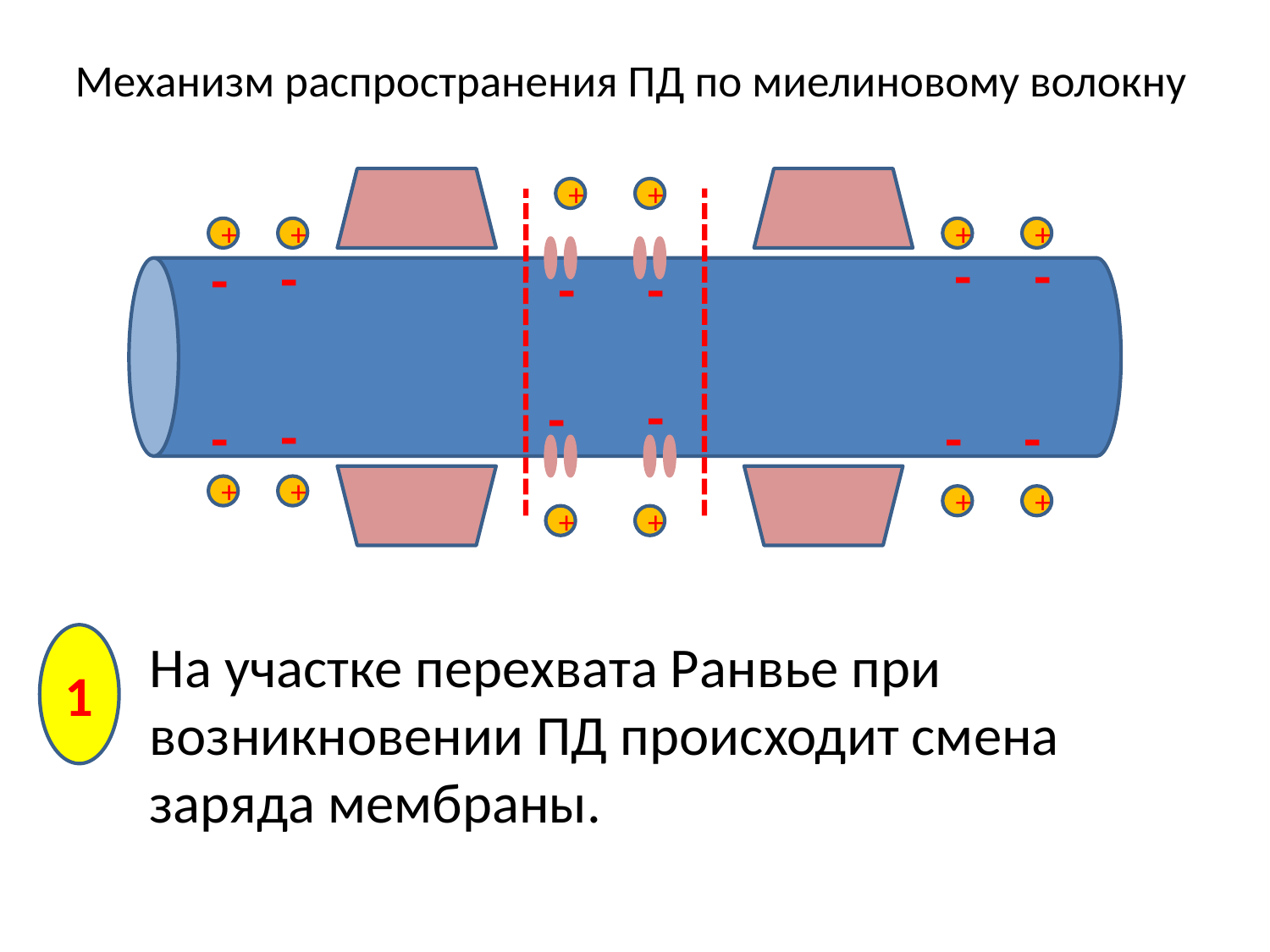

# Механизм распространения ПД по миелиновому волокну
-
-

+
+
+
+
+
+
-
-
-
-

-
-
-
-
-
-
-
-

+
+
-
-
+
+
+
+
1
	На участке перехвата Ранвье при возникновении ПД происходит смена заряда мембраны.